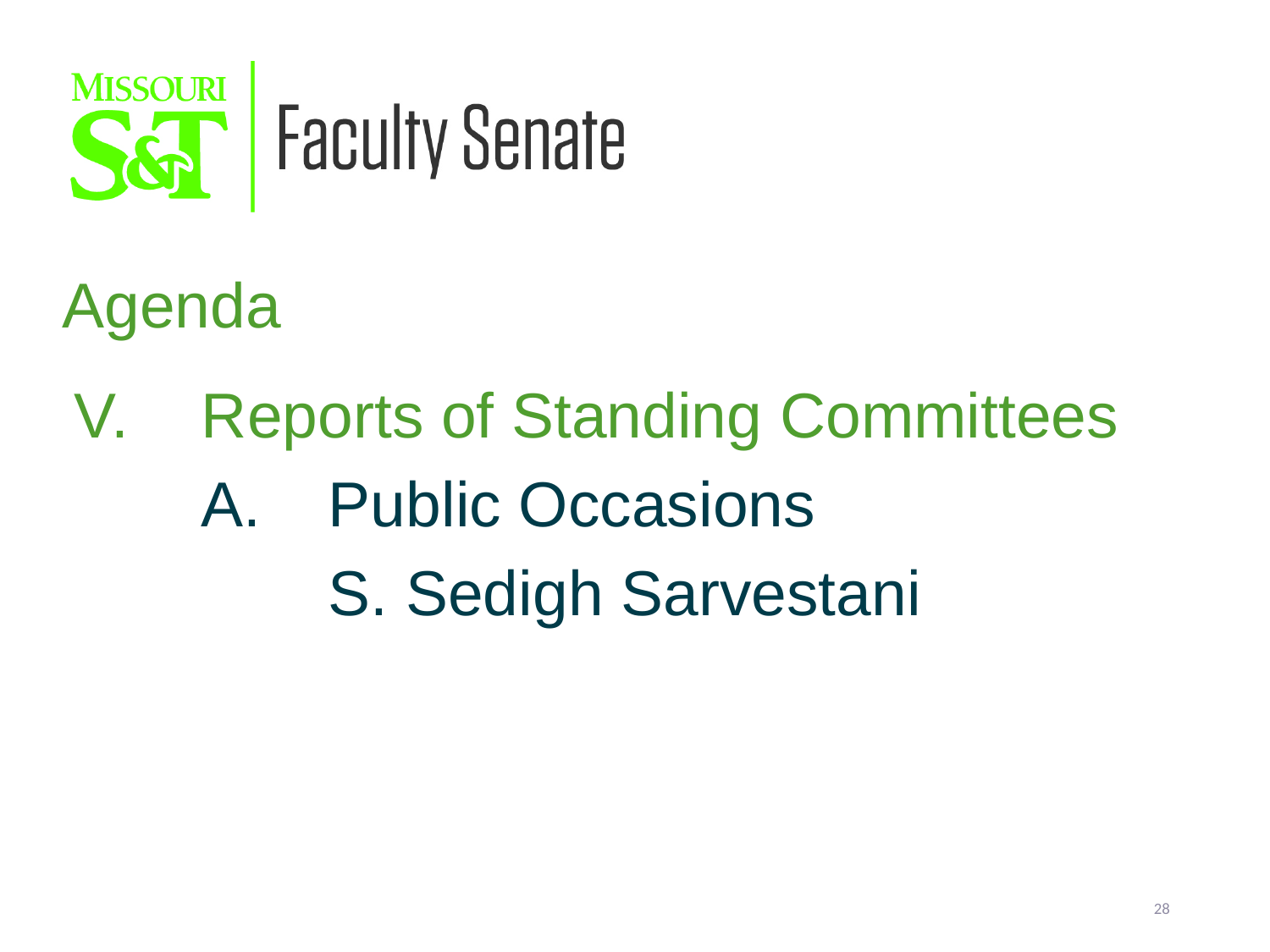

Agenda
V. 	Reports of Standing Committees
	A.	Public Occasions
		S. Sedigh Sarvestani

28